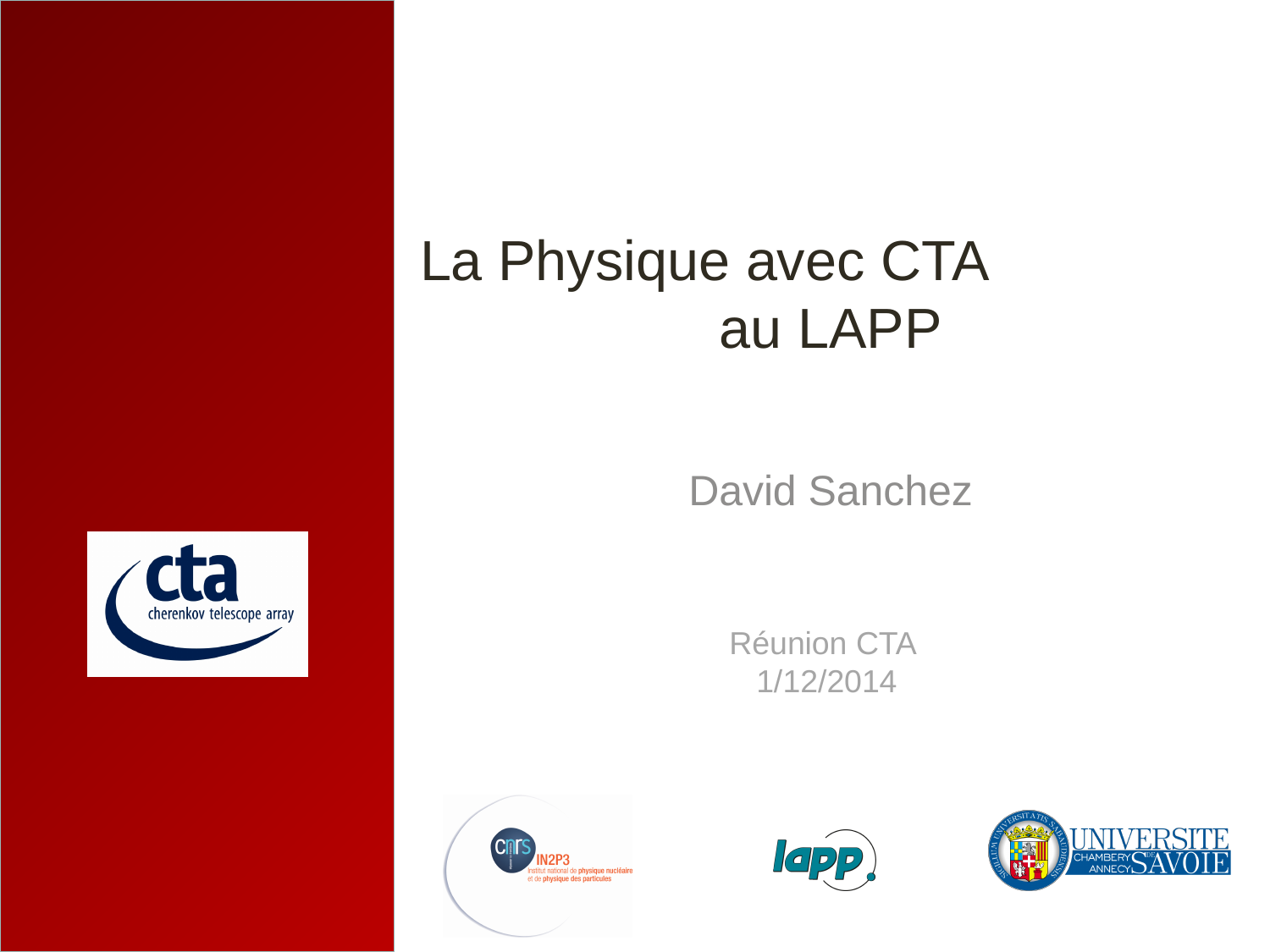

La Physique avec CTA
au LAPP
David Sanchez
Réunion CTA
1/12/2014